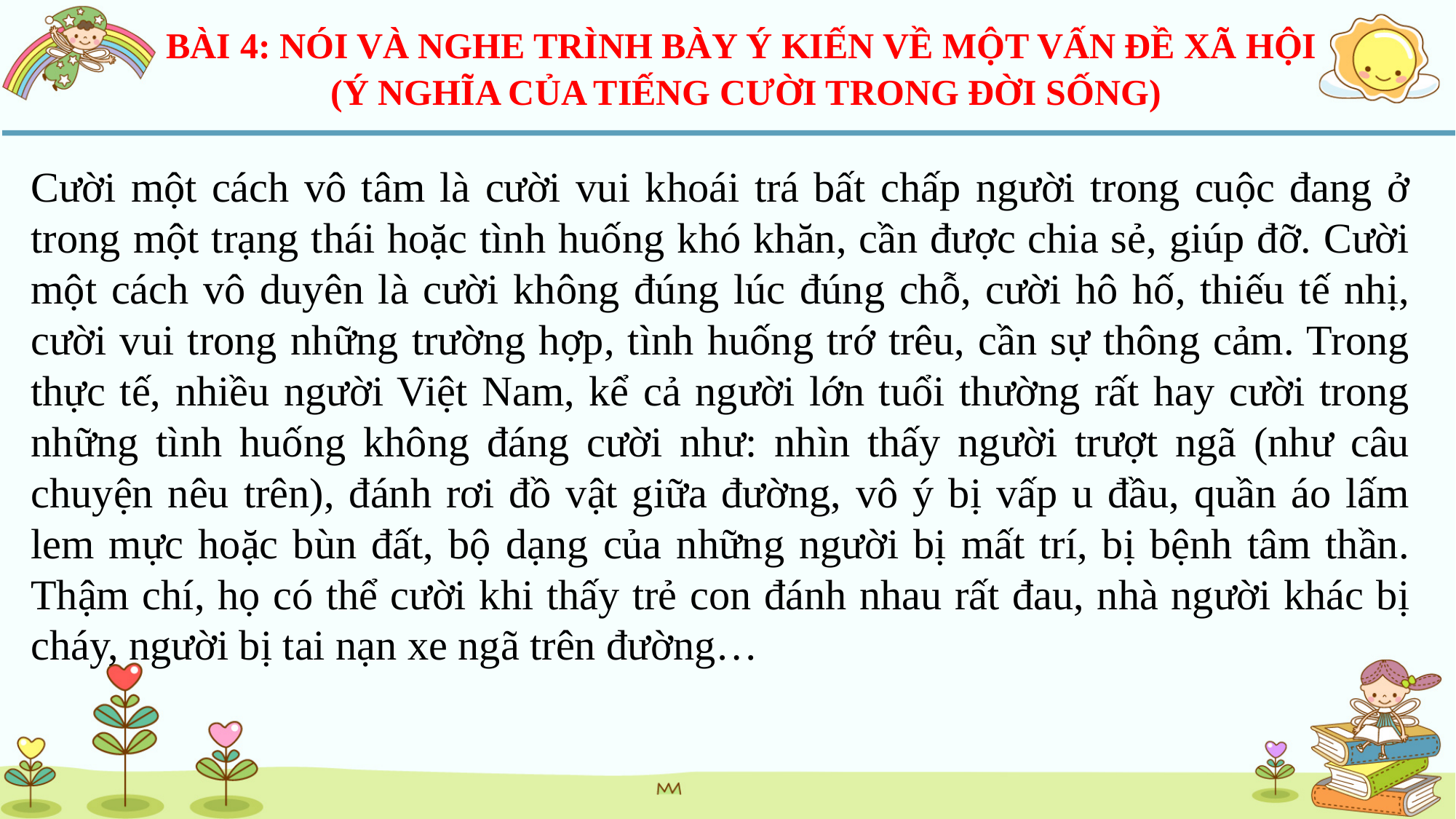

BÀI 4: NÓI VÀ NGHE TRÌNH BÀY Ý KIẾN VỀ MỘT VẤN ĐỀ XÃ HỘI
(Ý NGHĨA CỦA TIẾNG CƯỜI TRONG ĐỜI SỐNG)

Cười một cách vô tâm là cười vui khoái trá bất chấp người trong cuộc đang ở trong một trạng thái hoặc tình huống khó khăn, cần được chia sẻ, giúp đỡ. Cười một cách vô duyên là cười không đúng lúc đúng chỗ, cười hô hố, thiếu tế nhị, cười vui trong những trường hợp, tình huống trớ trêu, cần sự thông cảm. Trong thực tế, nhiều người Việt Nam, kể cả người lớn tuổi thường rất hay cười trong những tình huống không đáng cười như: nhìn thấy người trượt ngã (như câu chuyện nêu trên), đánh rơi đồ vật giữa đường, vô ý bị vấp u đầu, quần áo lấm lem mực hoặc bùn đất, bộ dạng của những người bị mất trí, bị bệnh tâm thần. Thậm chí, họ có thể cười khi thấy trẻ con đánh nhau rất đau, nhà người khác bị cháy, người bị tai nạn xe ngã trên đường…